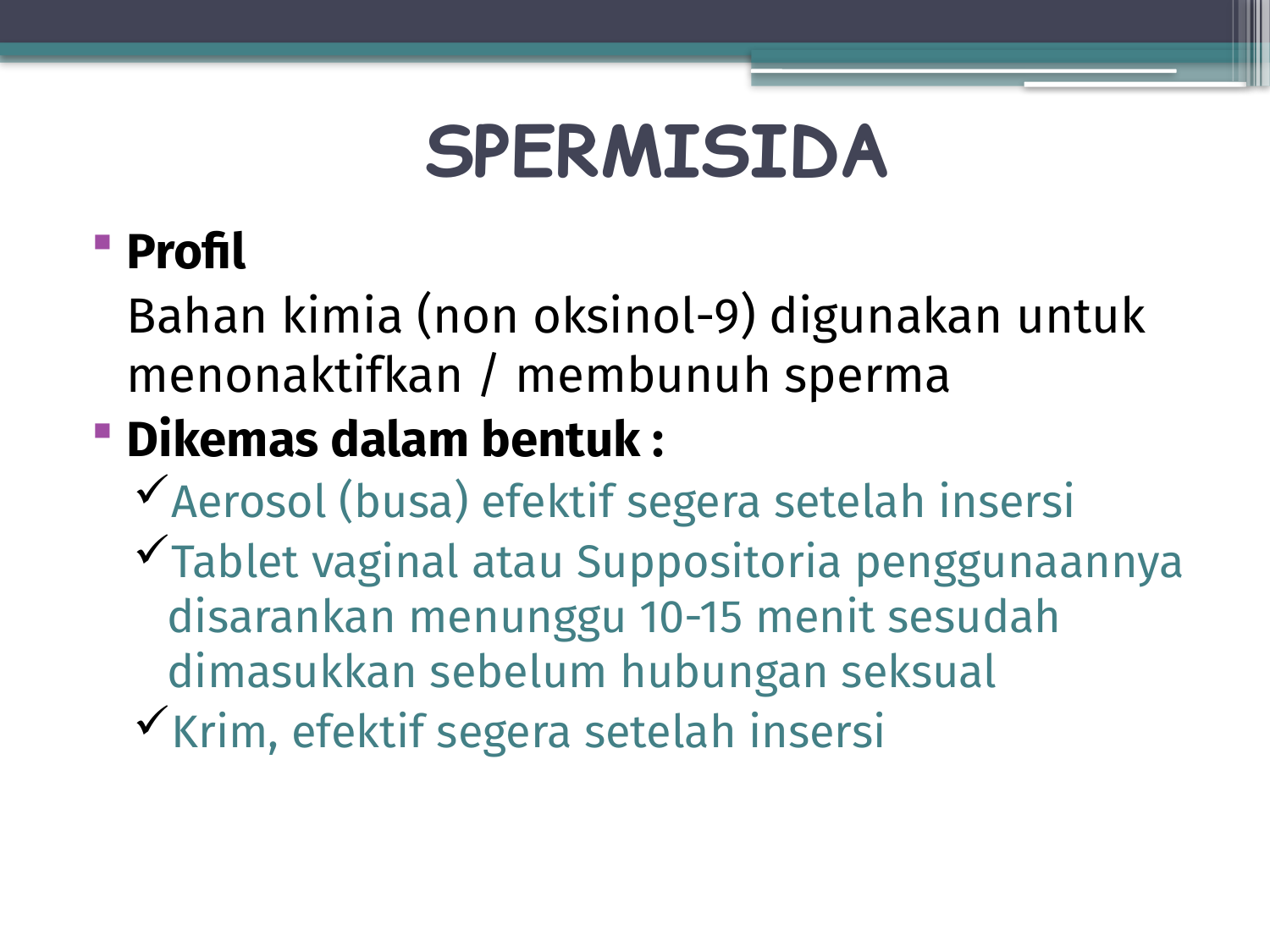

# SPERMISIDA
Profil
	Bahan kimia (non oksinol-9) digunakan untuk menonaktifkan / membunuh sperma
Dikemas dalam bentuk :
Aerosol (busa) efektif segera setelah insersi
Tablet vaginal atau Suppositoria penggunaannya disarankan menunggu 10-15 menit sesudah dimasukkan sebelum hubungan seksual
Krim, efektif segera setelah insersi